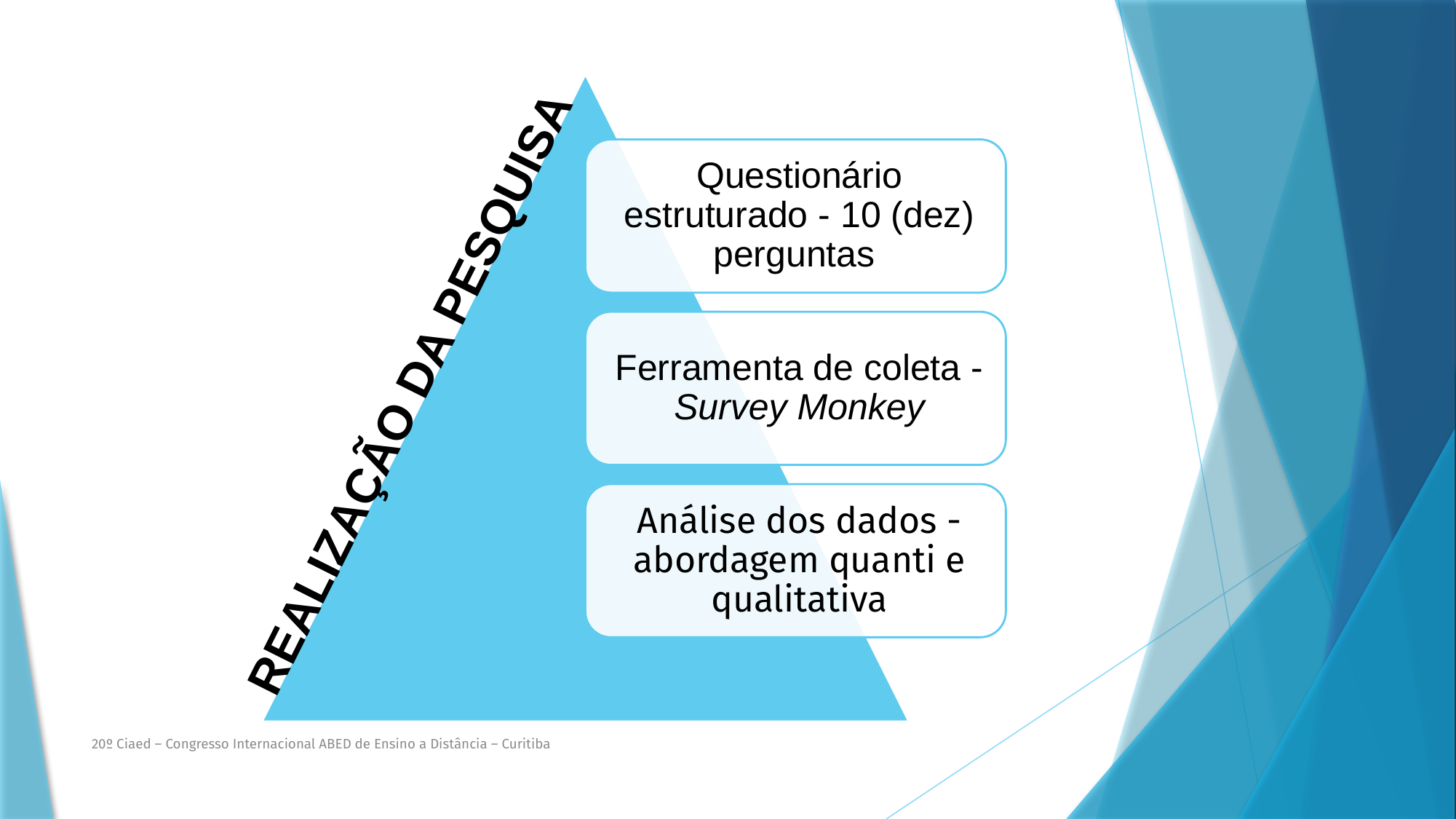

Questionário estruturado - 10 (dez) perguntas
Ferramenta de coleta - Survey Monkey
Análise dos dados - abordagem quanti e qualitativa
REALIZAÇÃO DA PESQUISA
20º Ciaed – Congresso Internacional ABED de Ensino a Distância – Curitiba